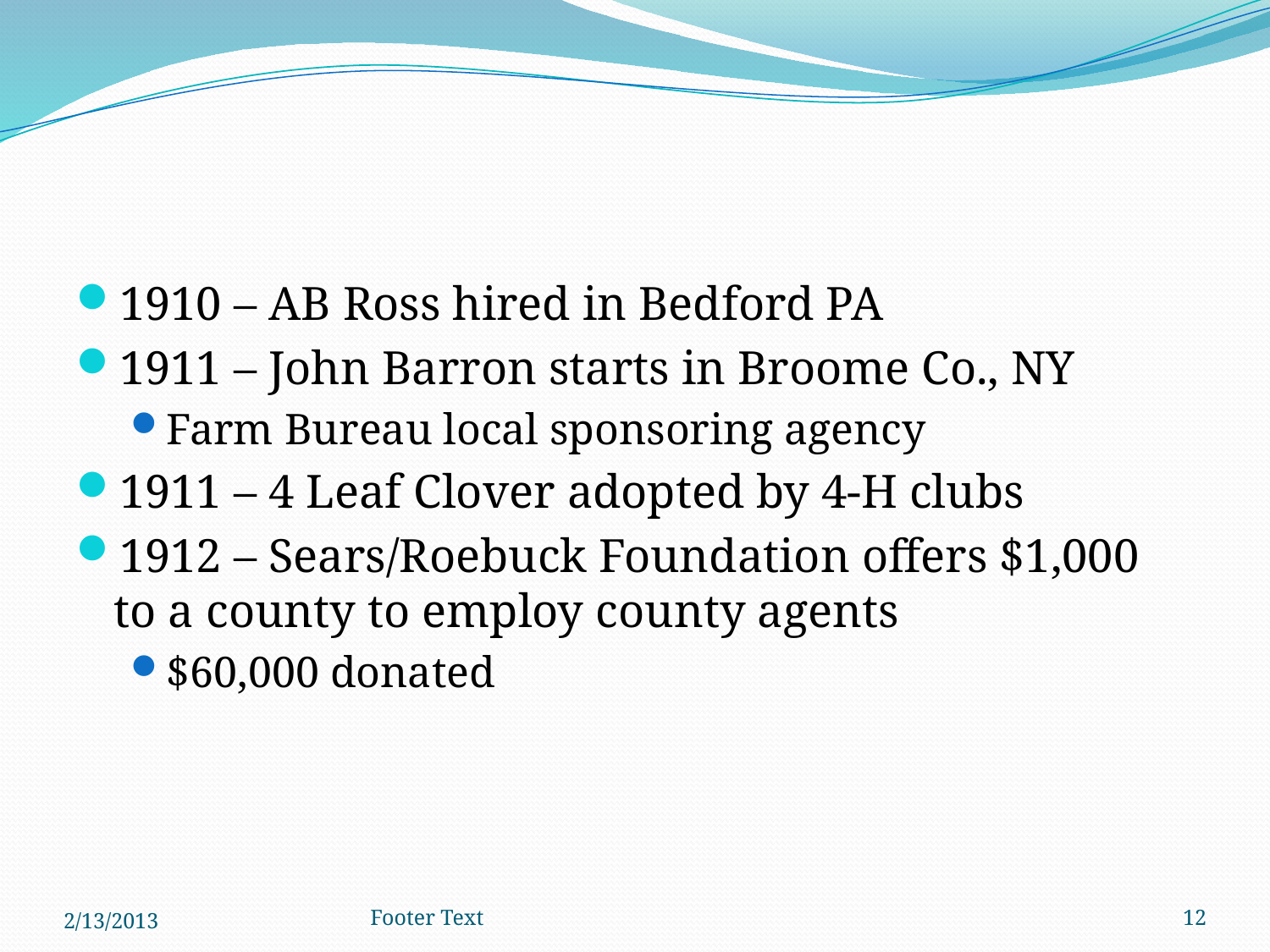

#
1910 – AB Ross hired in Bedford PA
1911 – John Barron starts in Broome Co., NY
Farm Bureau local sponsoring agency
1911 – 4 Leaf Clover adopted by 4-H clubs
1912 – Sears/Roebuck Foundation offers $1,000 to a county to employ county agents
$60,000 donated

2/13/2013
Footer Text
12